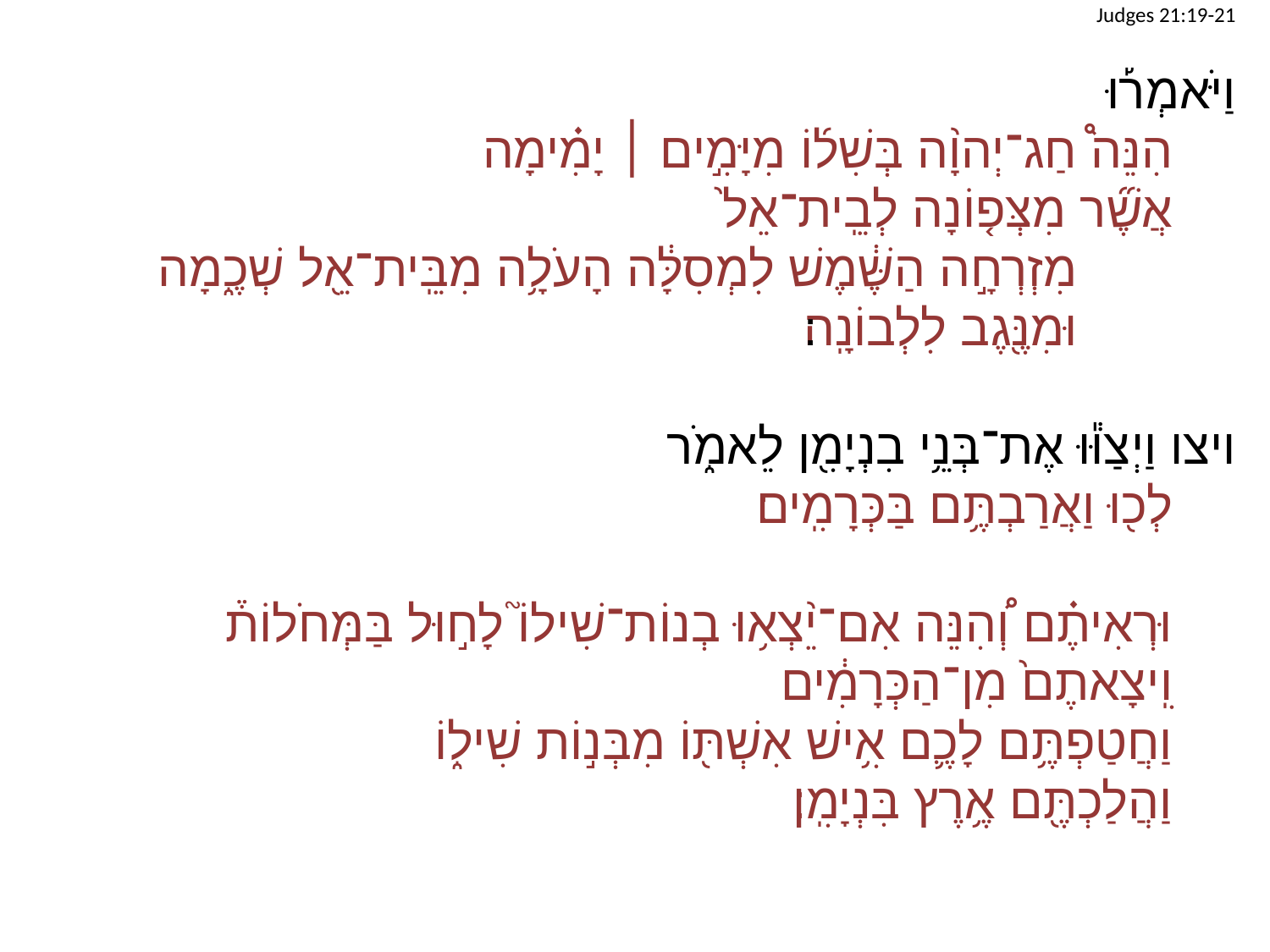

Judges 21:19-21
וַיֹּאמְר֡וּ
		הִנֵּה֩ חַג־יְהוָ֨ה בְּשִׁל֜וֹ מִיָּמִ֣ים ׀ יָמִ֗ימָה
		אֲשֶׁ֞ר מִצְּפ֤וֹנָה לְבֵֽית־אֵל֙
					מִזְרְחָ֣ה הַשֶּׁ֔מֶשׁ לִמְסִלָּ֔ה הָעֹלָ֥ה מִבֵּֽית־אֵ֖ל שְׁכֶ֑מָה
					וּמִנֶּ֖גֶב לִלְבוֹנָֽה׃

ויצו וַיְצַוּ֕וּ אֶת־בְּנֵ֥י בִנְיָמִ֖ן לֵאמֹ֑ר
		לְכ֖וּ וַאֲרַבְתֶּ֥ם בַּכְּרָמִֽים׃

		וּרְאִיתֶ֗ם וְ֠הִנֵּה אִם־יֵ֨צְא֥וּ בְנוֹת־שִׁילוֹ֮ לָח֣וּל בַּמְּחֹלוֹת֒
		וִֽיצָאתֶם֙ מִן־הַכְּרָמִ֔ים
		וַחֲטַפְתֶּ֥ם לָכֶ֛ם אִ֥ישׁ אִשְׁתּ֖וֹ מִבְּנ֣וֹת שִׁיל֑וֹ
		וַהֲלַכְתֶּ֖ם אֶ֥רֶץ בִּנְיָמִֽן׃
|  |
| --- |